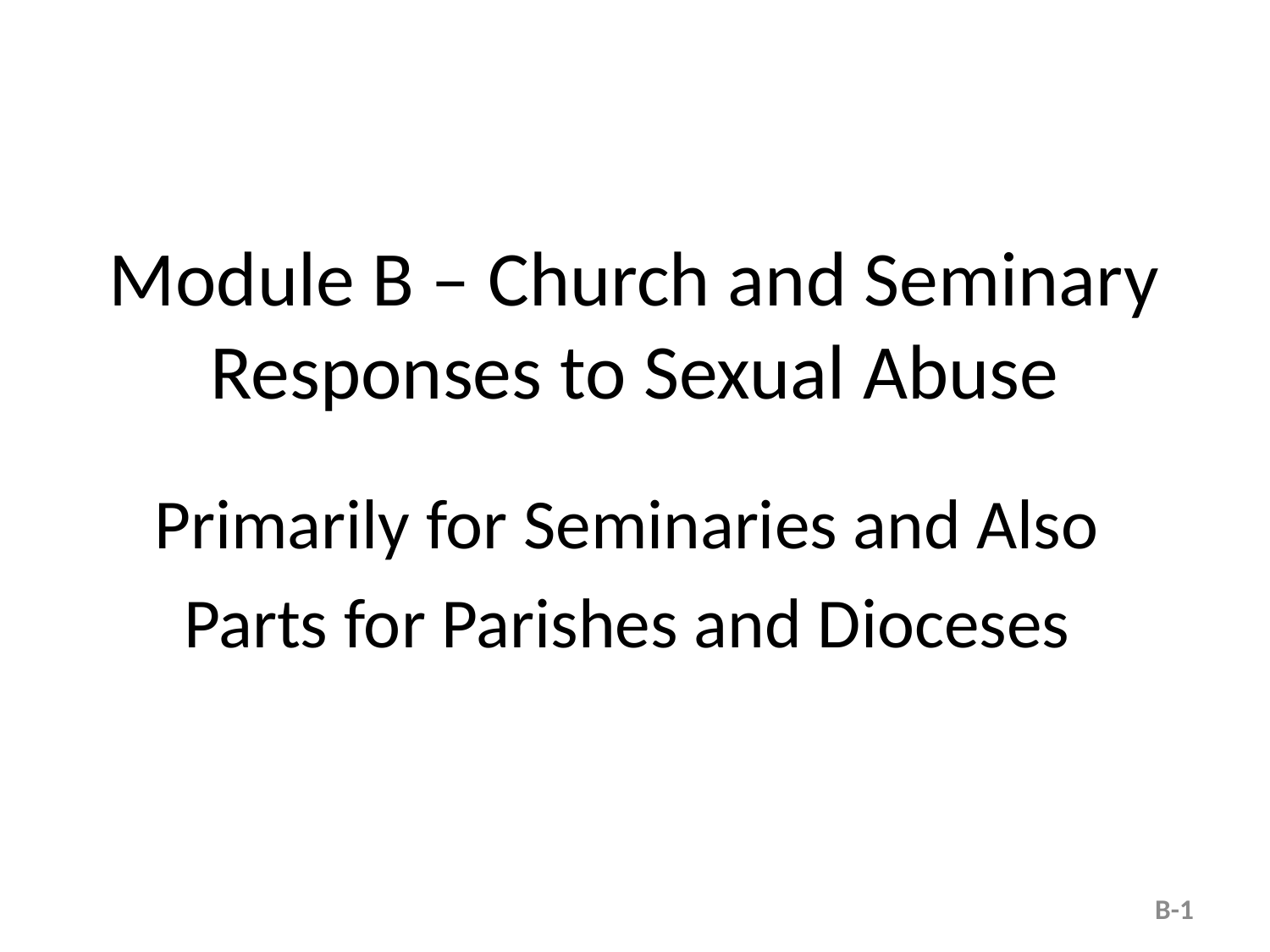

Module B – Church and Seminary Responses to Sexual Abuse

Primarily for Seminaries and Also
Parts for Parishes and Dioceses
B-1